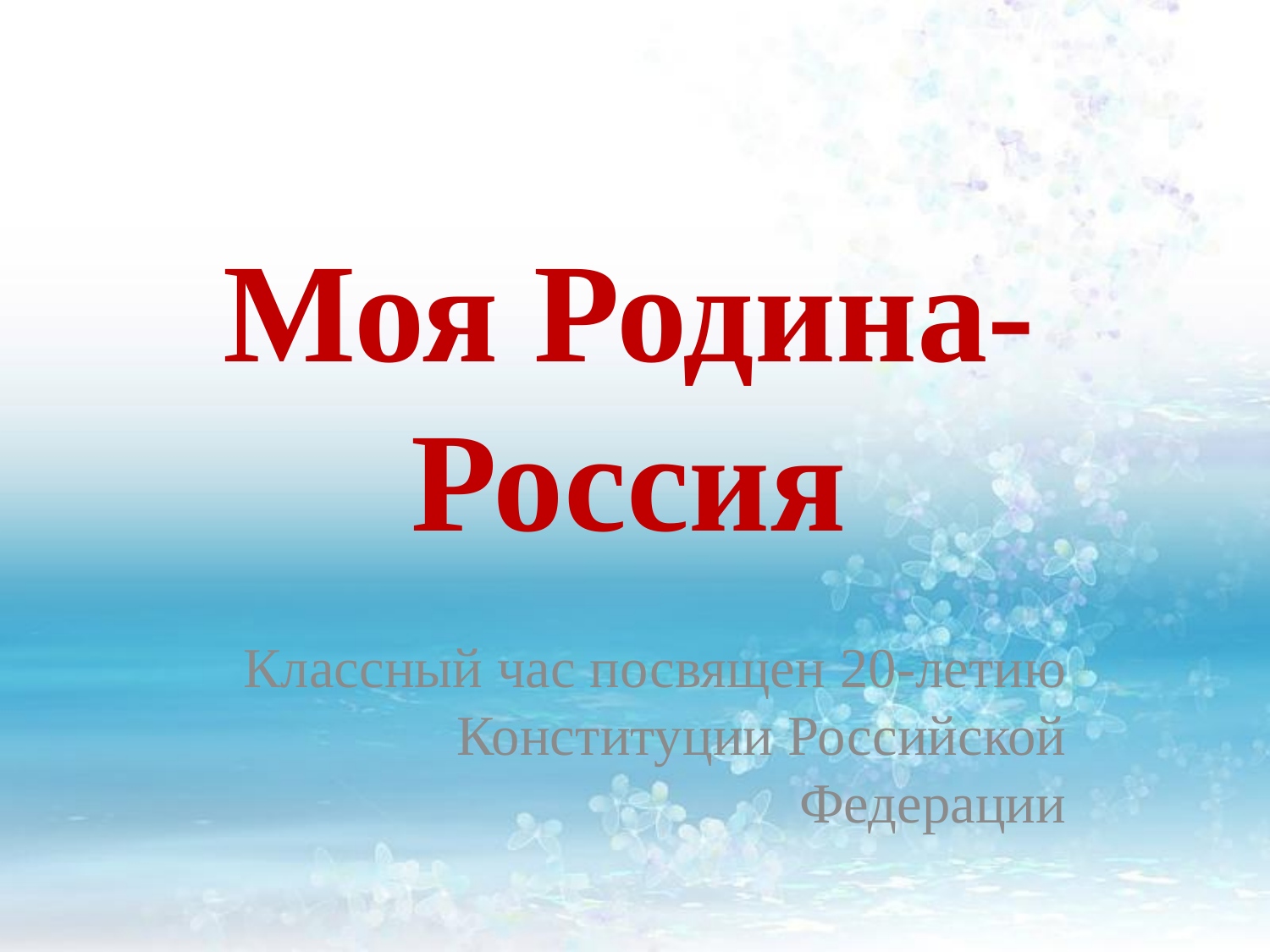

# Моя Родина- Россия
Классный час посвящен 20-летию Конституции Российской Федерации